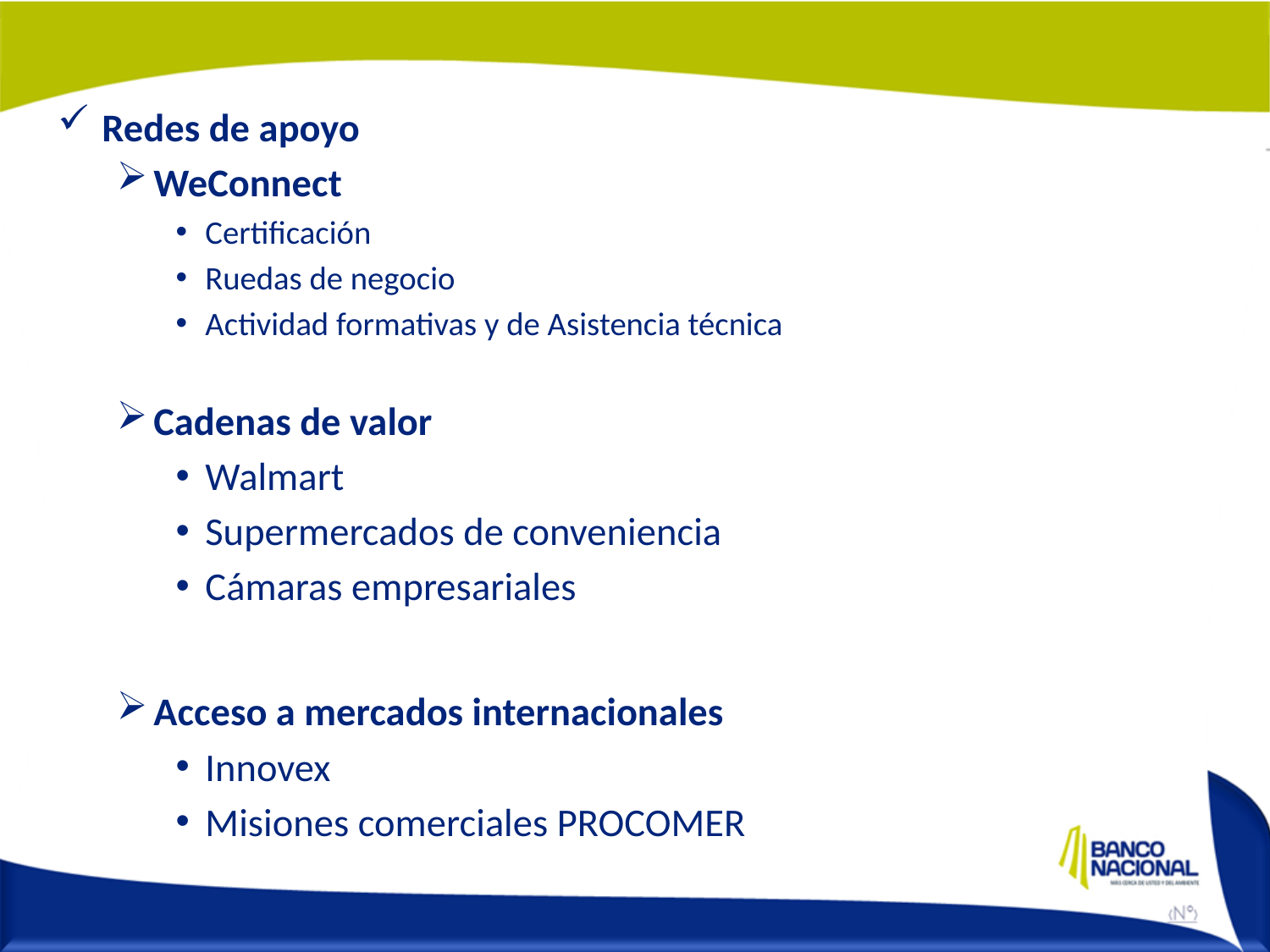

Redes de apoyo
WeConnect
Certificación
Ruedas de negocio
Actividad formativas y de Asistencia técnica

Cadenas de valor
Walmart
Supermercados de conveniencia
Cámaras empresariales

Acceso a mercados internacionales
Innovex
Misiones comerciales PROCOMER